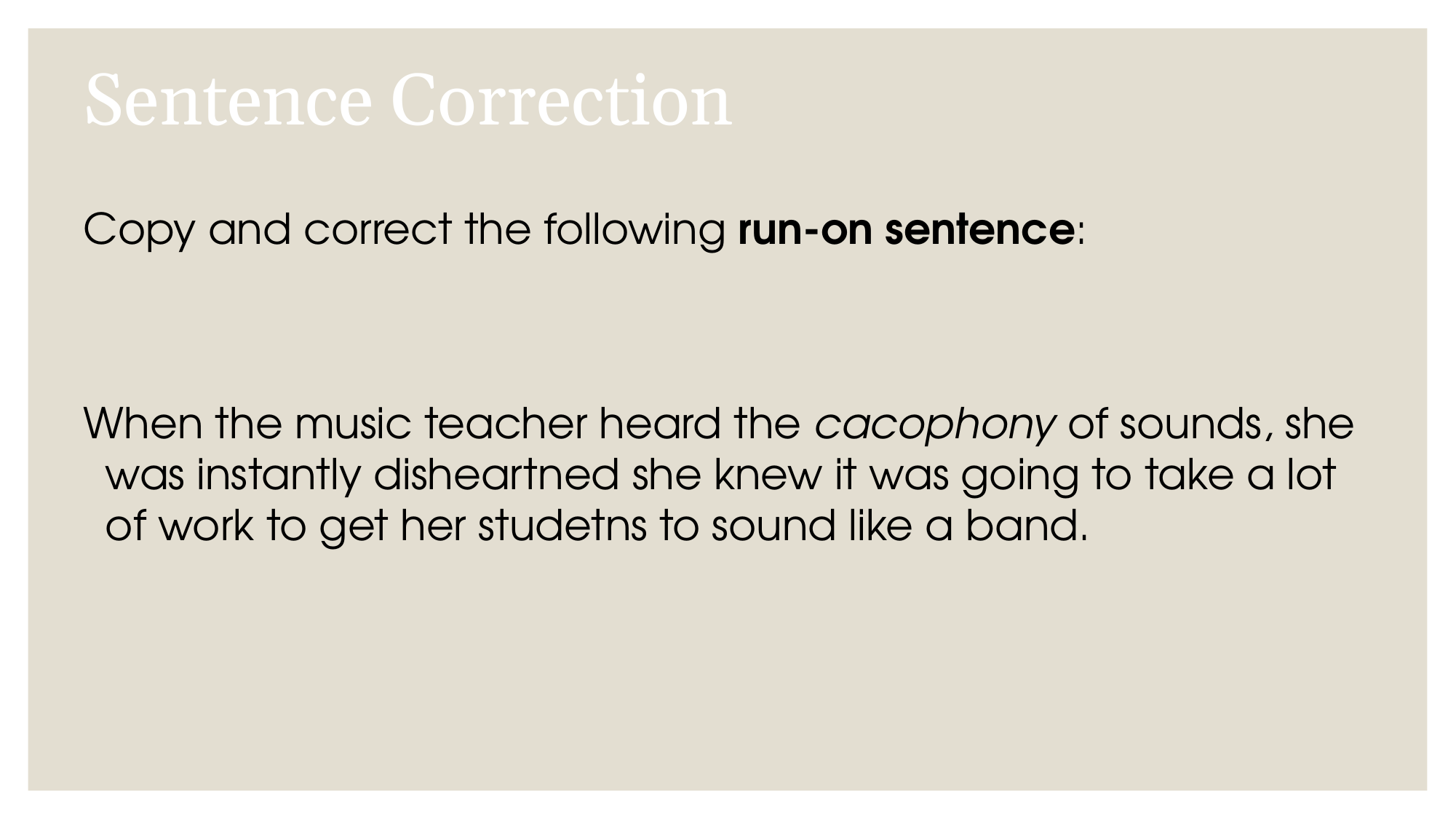

# Sentence Correction
Copy and correct the following run-on sentence:

When the music teacher heard the cacophony of sounds, she was instantly disheartned she knew it was going to take a lot of work to get her studetns to sound like a band.